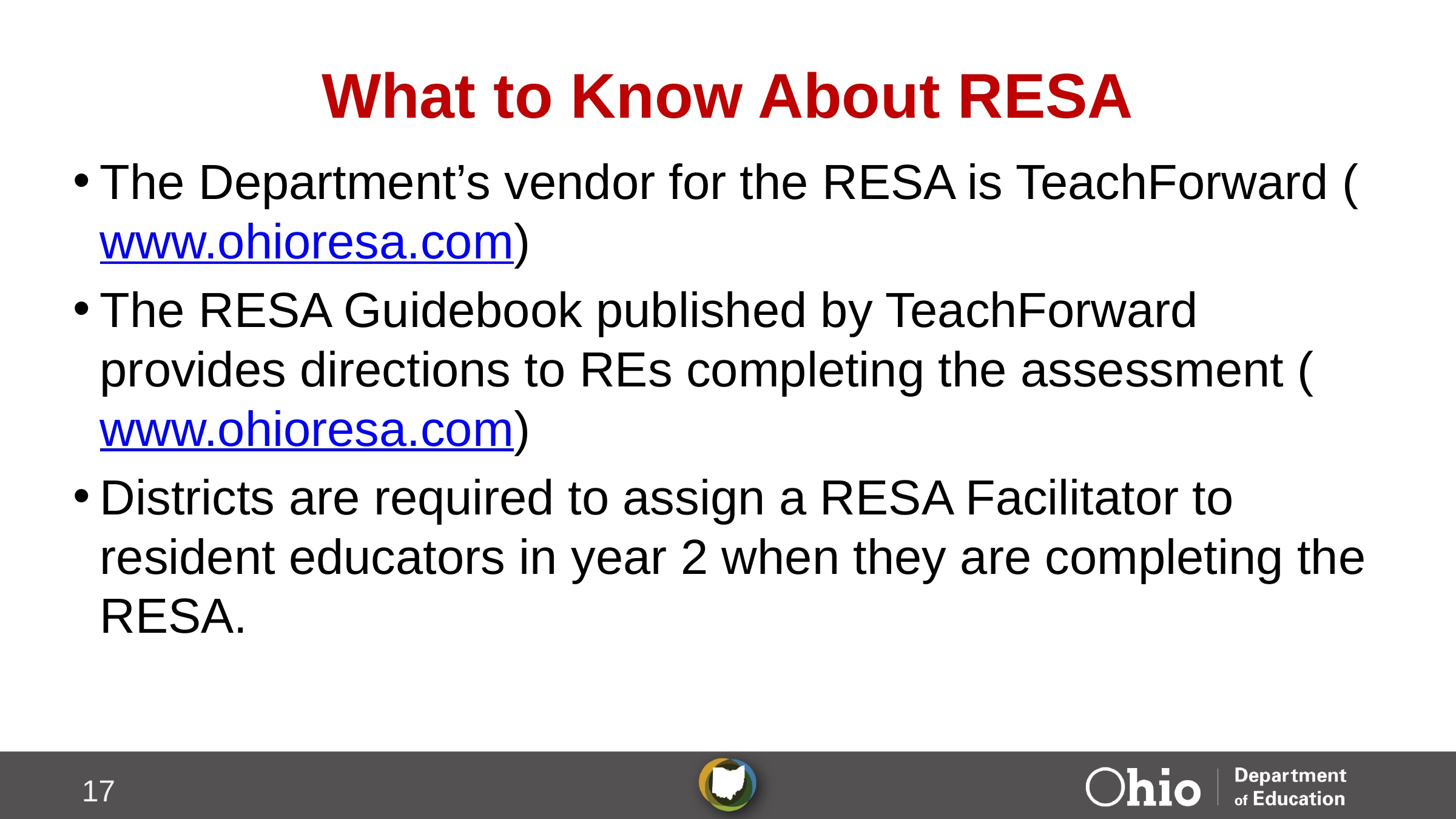

# What to Know About RESA
The Department’s vendor for the RESA is TeachForward (www.ohioresa.com)
The RESA Guidebook published by TeachForward provides directions to REs completing the assessment (www.ohioresa.com)
Districts are required to assign a RESA Facilitator to resident educators in year 2 when they are completing the RESA.
17